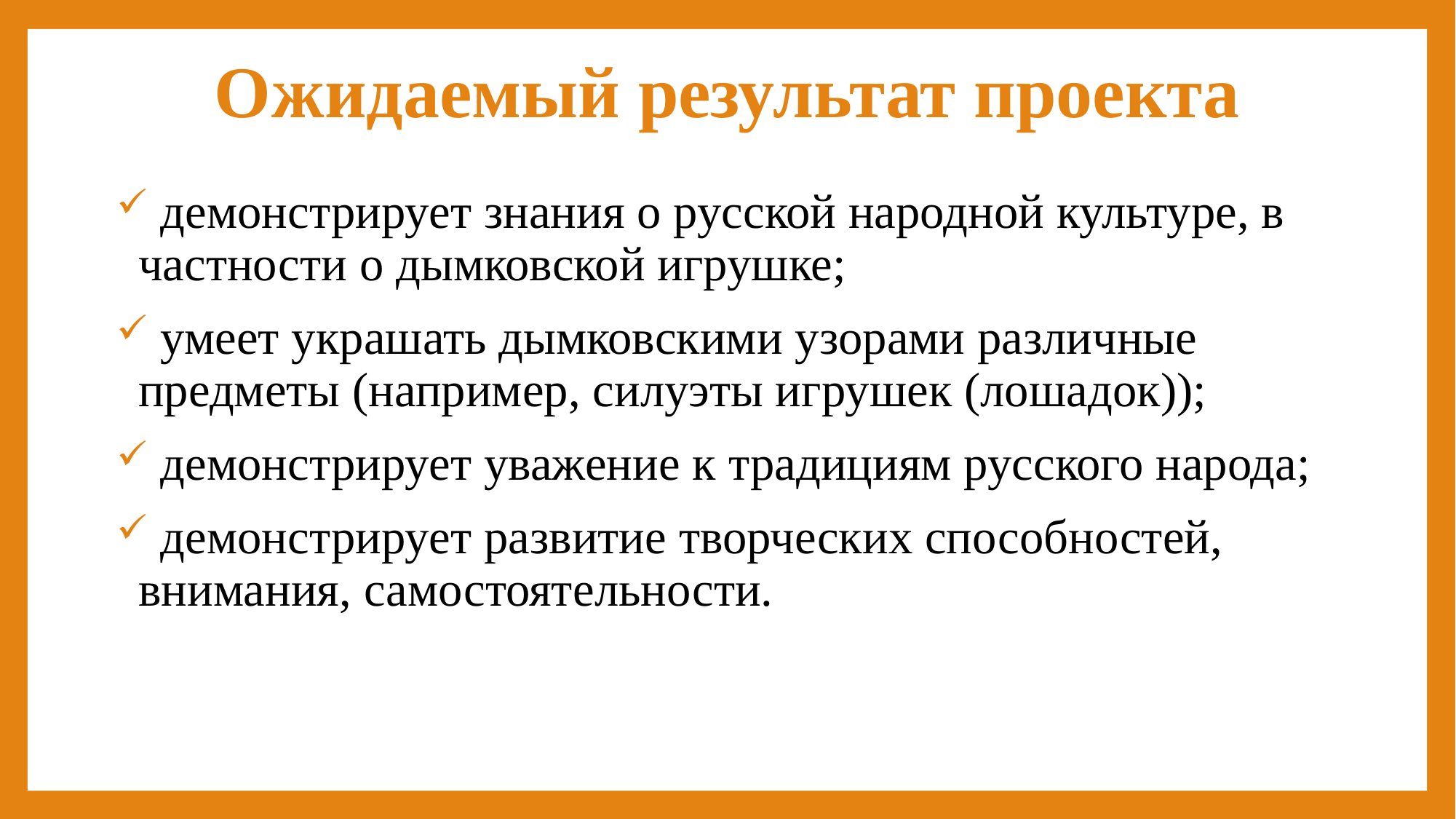

# Ожидаемый результат проекта
 демонстрирует знания о русской народной культуре, в частности о дымковской игрушке;
 умеет украшать дымковскими узорами различные предметы (например, силуэты игрушек (лошадок));
 демонстрирует уважение к традициям русского народа;
 демонстрирует развитие творческих способностей, внимания, самостоятельности.